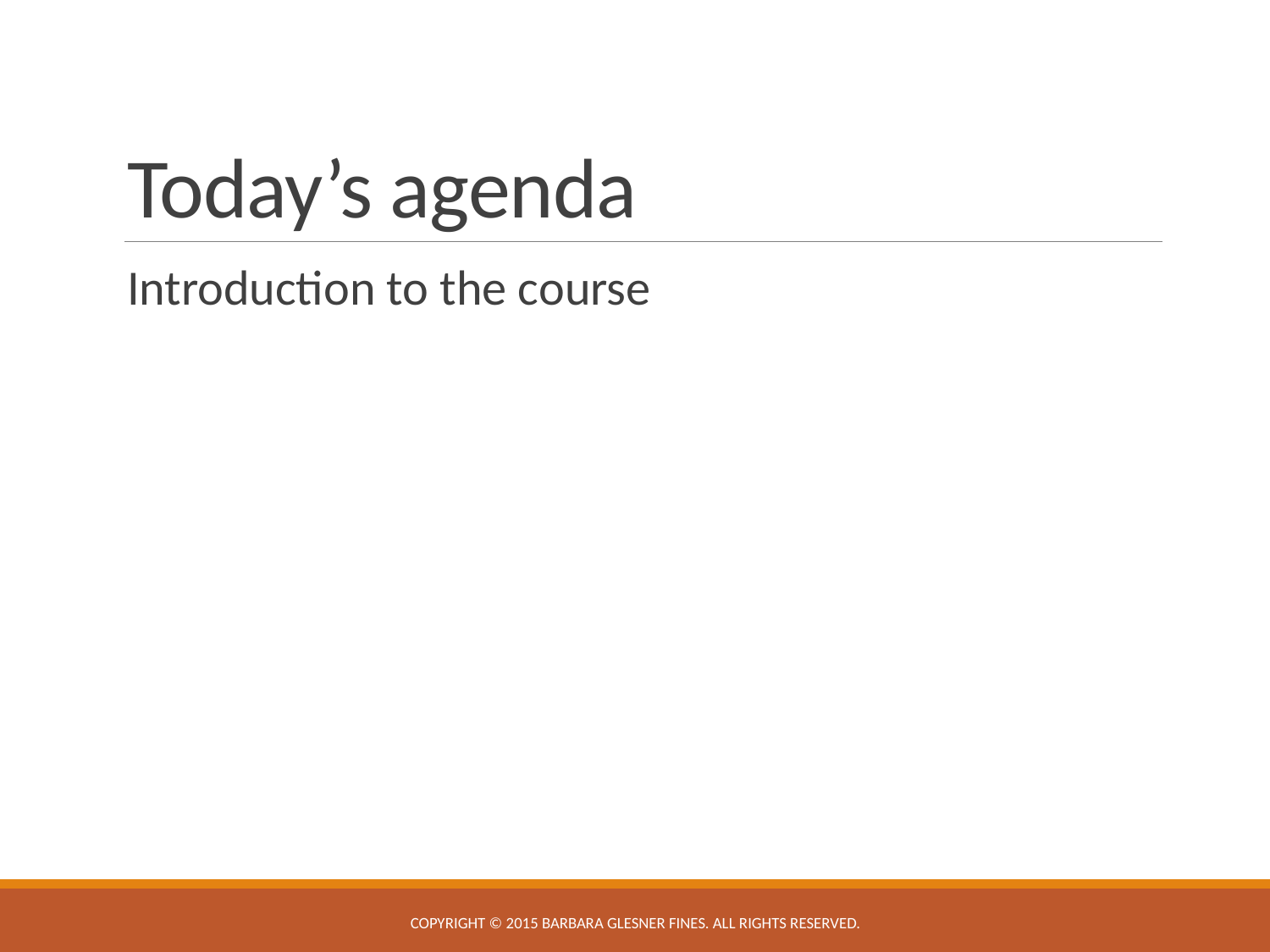

# Today’s agenda
Introduction to the course
Copyright © 2015 Barbara Glesner Fines. All rights reserved.